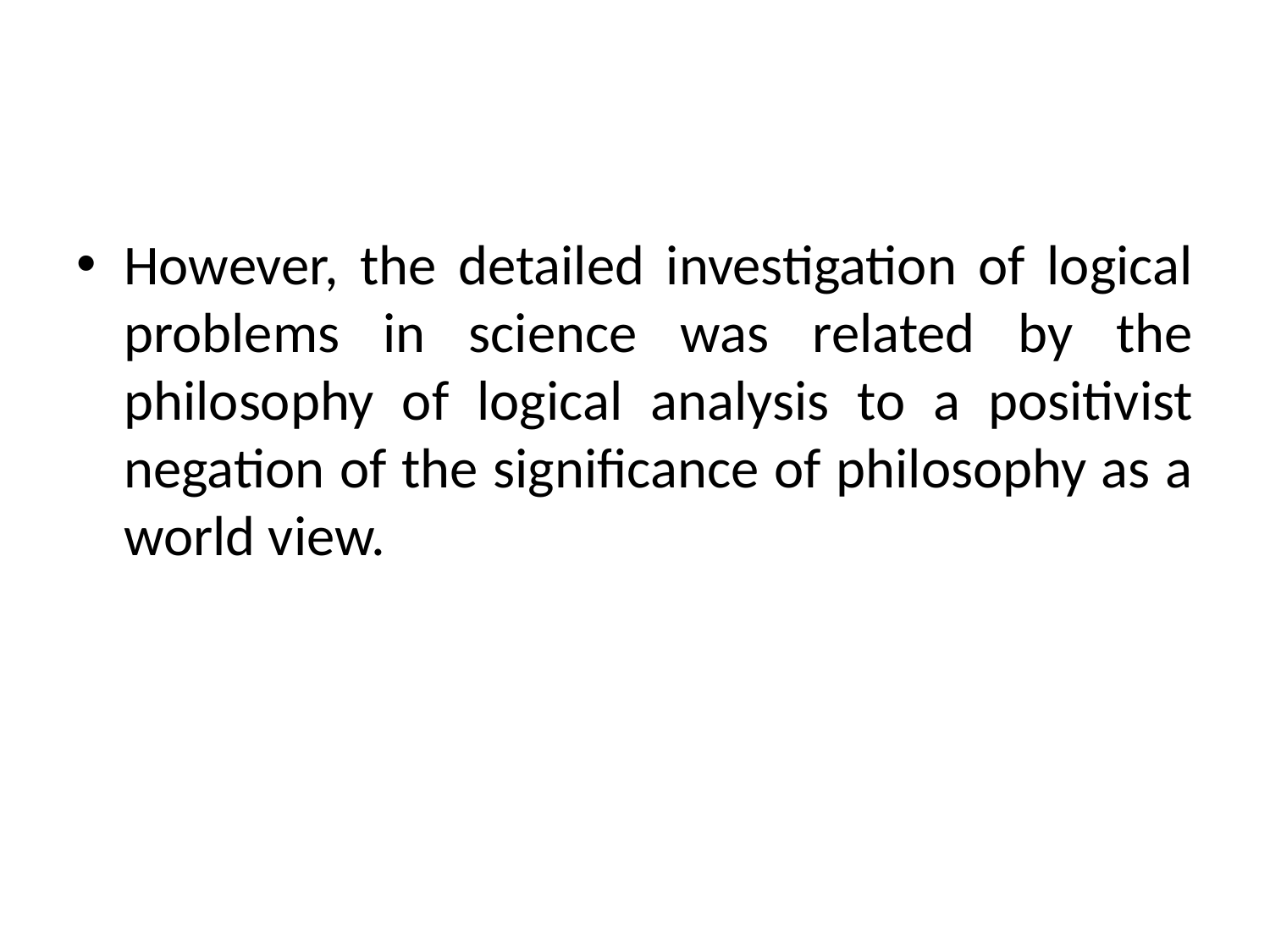

However, the detailed investigation of logical problems in science was related by the philosophy of logical analysis to a positivist negation of the significance of philosophy as a world view.